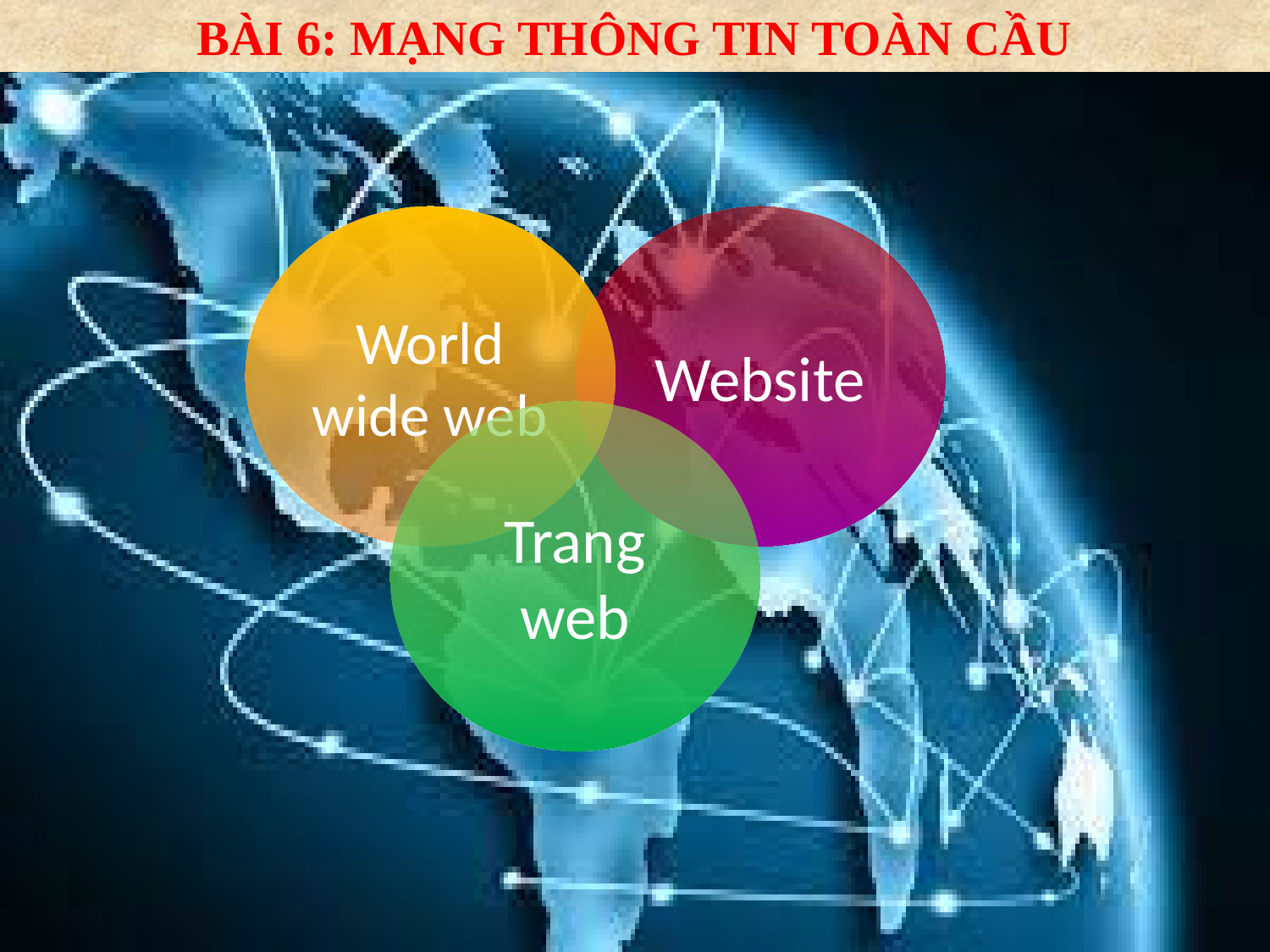

BÀI 6: MẠNG THÔNG TIN TOÀN CẦU
World wide web
Website
Trang web